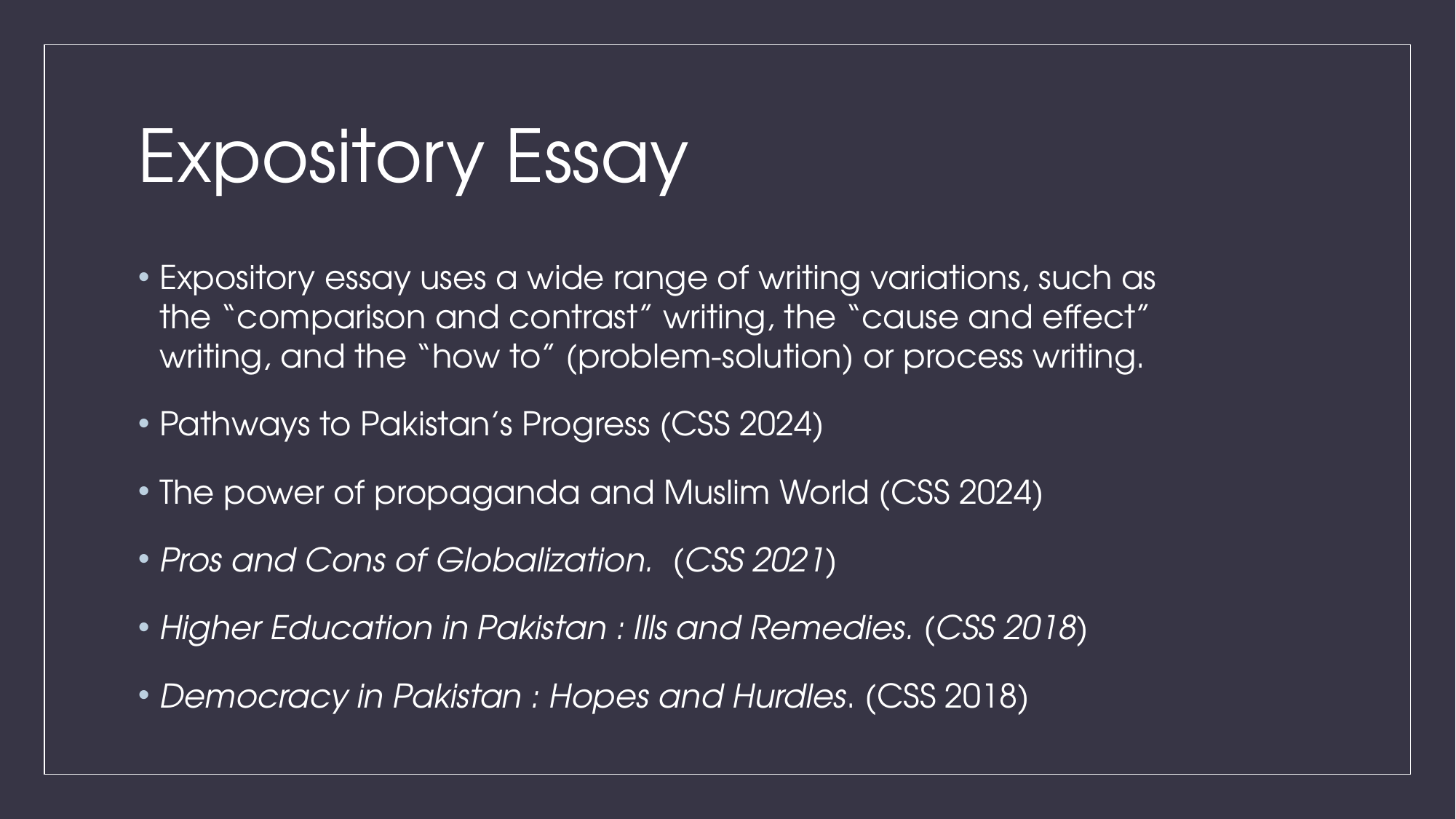

# Expository Essay
Expository essay uses a wide range of writing variations, such as the “comparison and contrast” writing, the “cause and effect” writing, and the “how to” (problem-solution) or process writing.
Pathways to Pakistan’s Progress (CSS 2024)
The power of propaganda and Muslim World (CSS 2024)
Pros and Cons of Globalization.  (CSS 2021)
Higher Education in Pakistan : Ills and Remedies. (CSS 2018)
Democracy in Pakistan : Hopes and Hurdles. (CSS 2018)